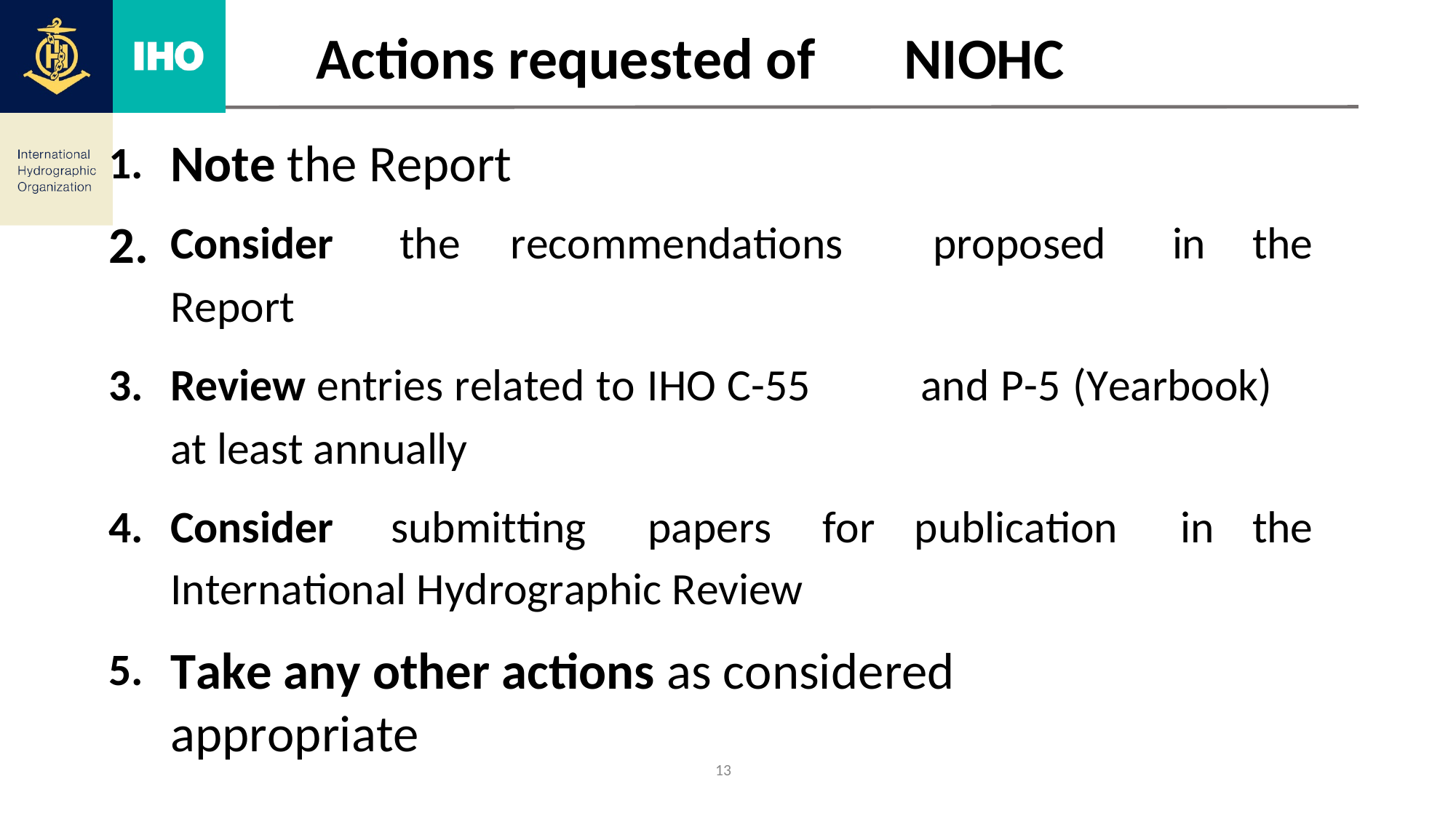

Actions requested of
Note the Report
NIOHC
1.
2.
Consider
Report
the
recommendations
proposed
in
the
Review entries related to IHO C-55
at least annually
3.
and P-5 (Yearbook)
4.
Consider
submitting
papers
for
publication
in
the
International Hydrographic Review
Take any other actions as considered appropriate
5.

13